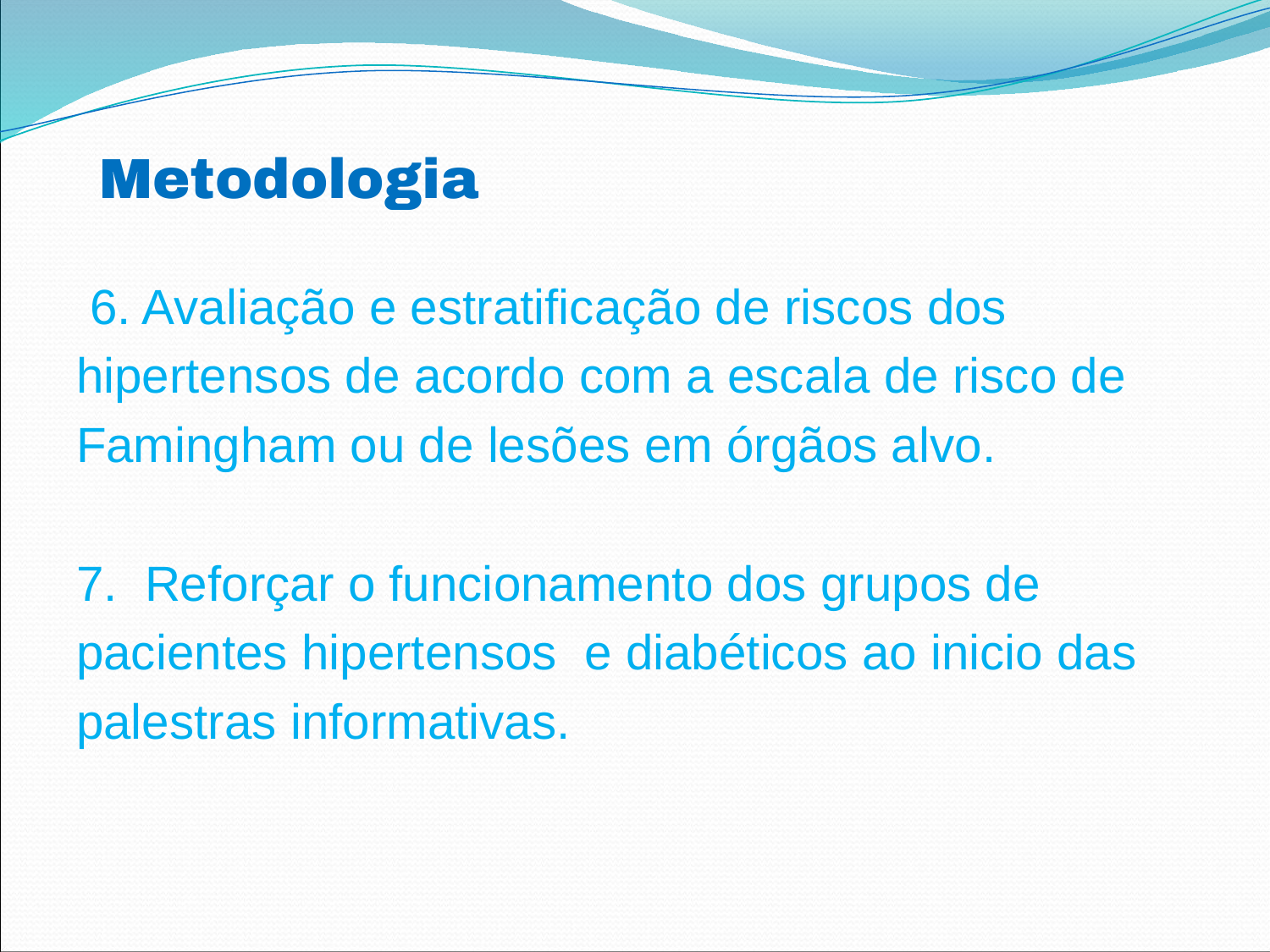

# Metodologia
 6. Avaliação e estratificação de riscos dos
hipertensos de acordo com a escala de risco de
Famingham ou de lesões em órgãos alvo.

7.  Reforçar o funcionamento dos grupos de
pacientes hipertensos  e diabéticos ao inicio das
palestras informativas.